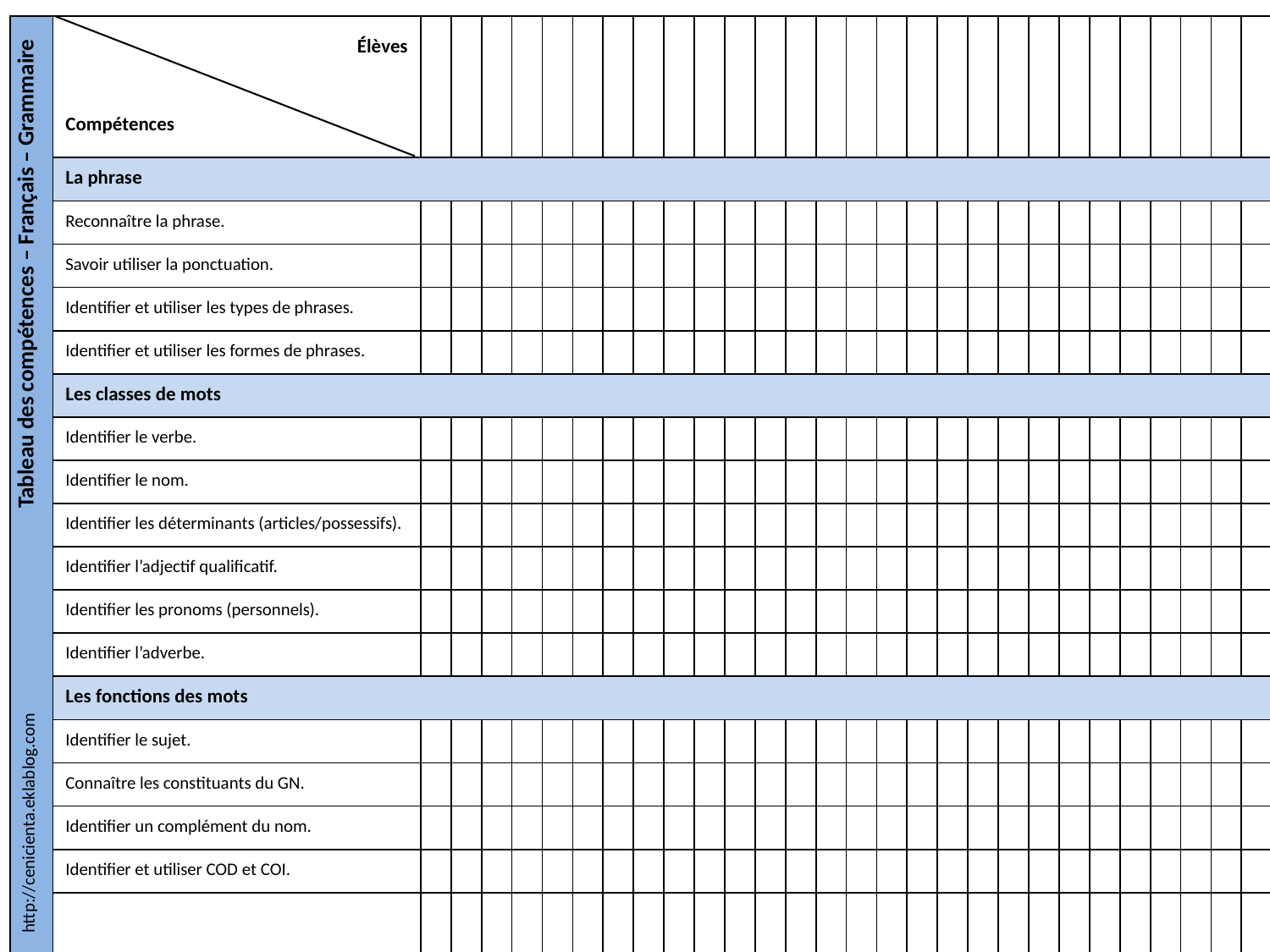

| Tableau des compétences – Français – Grammaire | Élèves Compétences |  |  |  |  |  |  |  |  |  |  |  |  |  |  |  |  |  |  |  |  |  |  |  |  |  |  |  |  |  |
| --- | --- | --- | --- | --- | --- | --- | --- | --- | --- | --- | --- | --- | --- | --- | --- | --- | --- | --- | --- | --- | --- | --- | --- | --- | --- | --- | --- | --- | --- | --- |
|  | La phrase |  |  |  |  |  |  |  |  |  |  |  |  |  |  |  |  |  |  |  |  |  |  |  |  |  |  |  |  |  |
|  | Reconnaître la phrase. |  |  |  |  |  |  |  |  |  |  |  |  |  |  |  |  |  |  |  |  |  |  |  |  |  |  |  |  |  |
|  | Savoir utiliser la ponctuation. |  |  |  |  |  |  |  |  |  |  |  |  |  |  |  |  |  |  |  |  |  |  |  |  |  |  |  |  |  |
|  | Identifier et utiliser les types de phrases. |  |  |  |  |  |  |  |  |  |  |  |  |  |  |  |  |  |  |  |  |  |  |  |  |  |  |  |  |  |
|  | Identifier et utiliser les formes de phrases. |  |  |  |  |  |  |  |  |  |  |  |  |  |  |  |  |  |  |  |  |  |  |  |  |  |  |  |  |  |
|  | Les classes de mots |  |  |  |  |  |  |  |  |  |  |  |  |  |  |  |  |  |  |  |  |  |  |  |  |  |  |  |  |  |
|  | Identifier le verbe. |  |  |  |  |  |  |  |  |  |  |  |  |  |  |  |  |  |  |  |  |  |  |  |  |  |  |  |  |  |
|  | Identifier le nom. |  |  |  |  |  |  |  |  |  |  |  |  |  |  |  |  |  |  |  |  |  |  |  |  |  |  |  |  |  |
|  | Identifier les déterminants (articles/possessifs). |  |  |  |  |  |  |  |  |  |  |  |  |  |  |  |  |  |  |  |  |  |  |  |  |  |  |  |  |  |
|  | Identifier l’adjectif qualificatif. |  |  |  |  |  |  |  |  |  |  |  |  |  |  |  |  |  |  |  |  |  |  |  |  |  |  |  |  |  |
|  | Identifier les pronoms (personnels). |  |  |  |  |  |  |  |  |  |  |  |  |  |  |  |  |  |  |  |  |  |  |  |  |  |  |  |  |  |
|  | Identifier l’adverbe. |  |  |  |  |  |  |  |  |  |  |  |  |  |  |  |  |  |  |  |  |  |  |  |  |  |  |  |  |  |
|  | Les fonctions des mots |  |  |  |  |  |  |  |  |  |  |  |  |  |  |  |  |  |  |  |  |  |  |  |  |  |  |  |  |  |
|  | Identifier le sujet. |  |  |  |  |  |  |  |  |  |  |  |  |  |  |  |  |  |  |  |  |  |  |  |  |  |  |  |  |  |
|  | Connaître les constituants du GN. |  |  |  |  |  |  |  |  |  |  |  |  |  |  |  |  |  |  |  |  |  |  |  |  |  |  |  |  |  |
|  | Identifier un complément du nom. |  |  |  |  |  |  |  |  |  |  |  |  |  |  |  |  |  |  |  |  |  |  |  |  |  |  |  |  |  |
|  | Identifier et utiliser COD et COI. |  |  |  |  |  |  |  |  |  |  |  |  |  |  |  |  |  |  |  |  |  |  |  |  |  |  |  |  |  |
|  | Avoir une approche de la circonstance. |  |  |  |  |  |  |  |  |  |  |  |  |  |  |  |  |  |  |  |  |  |  |  |  |  |  |  |  |  |
http://cenicienta.eklablog.com